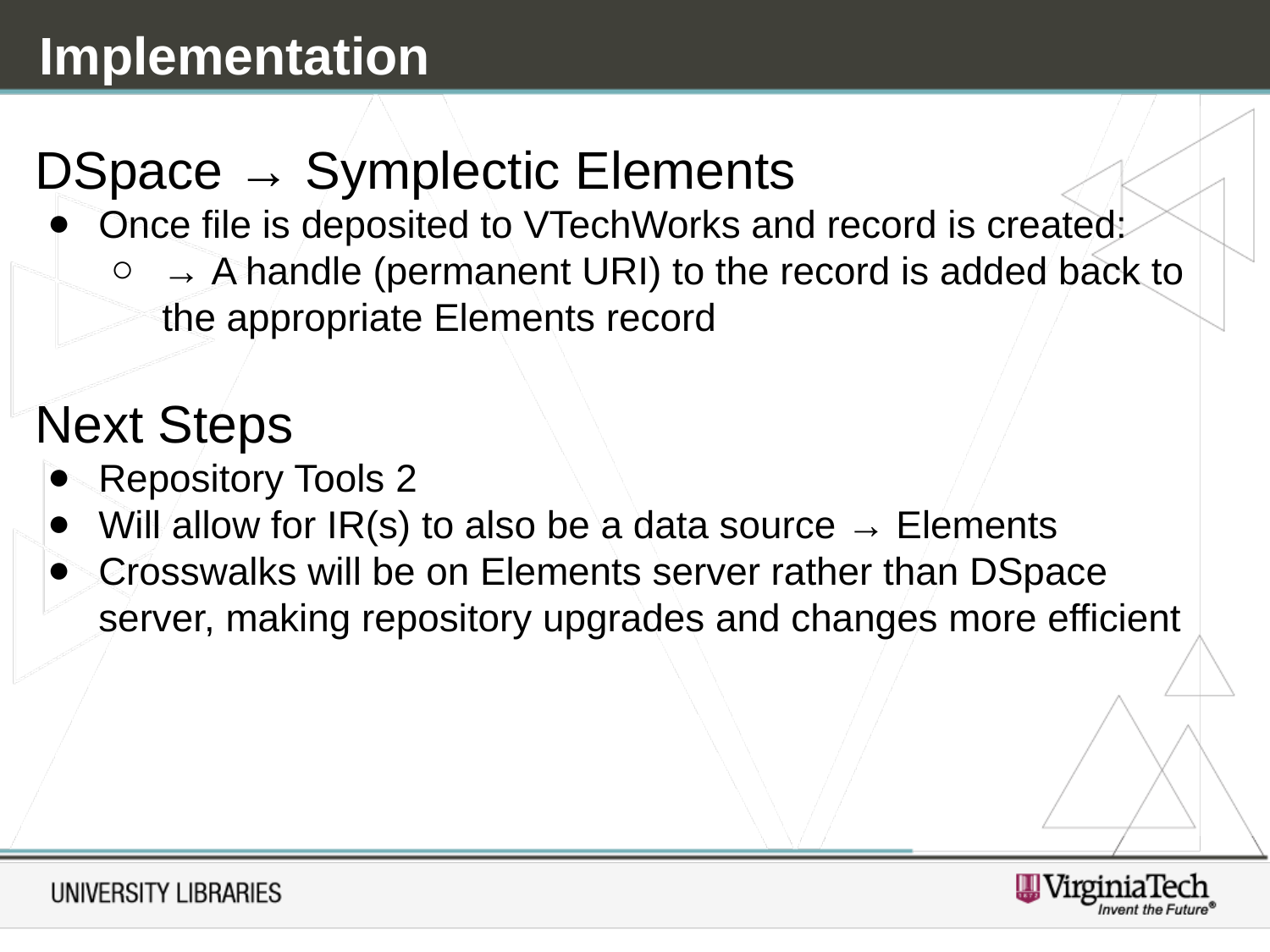

Implementation

# DSpace → Symplectic Elements
Once file is deposited to VTechWorks and record is created:
→ A handle (permanent URI) to the record is added back to the appropriate Elements record

Next Steps
Repository Tools 2
Will allow for IR(s) to also be a data source → Elements
Crosswalks will be on Elements server rather than DSpace server, making repository upgrades and changes more efficient